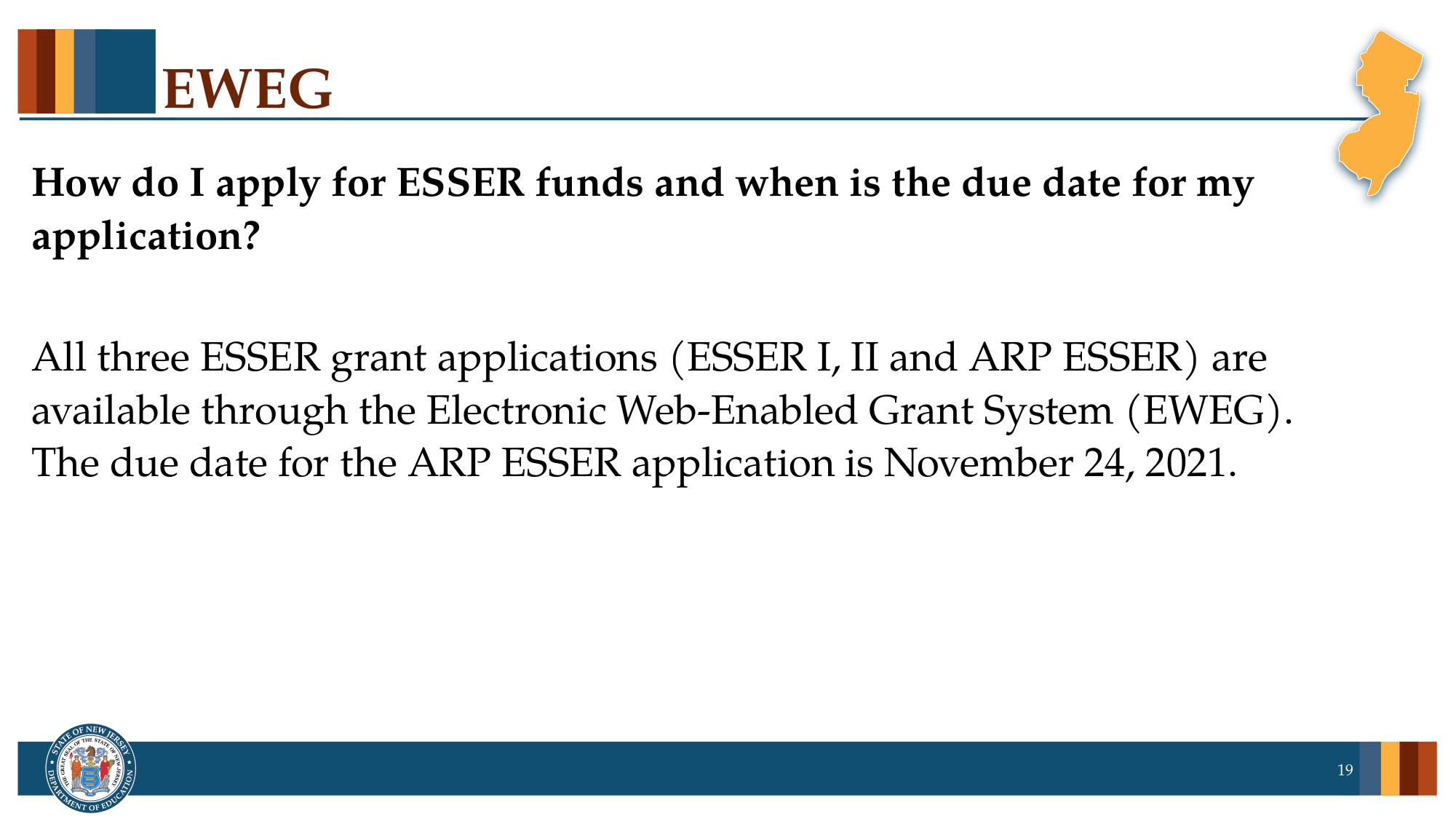

# EWEG
How do I apply for ESSER funds and when is the due date for my application?
All three ESSER grant applications (ESSER I, II and ARP ESSER) are available through the Electronic Web-Enabled Grant System (EWEG).  The due date for the ARP ESSER application is November 24, 2021.
19